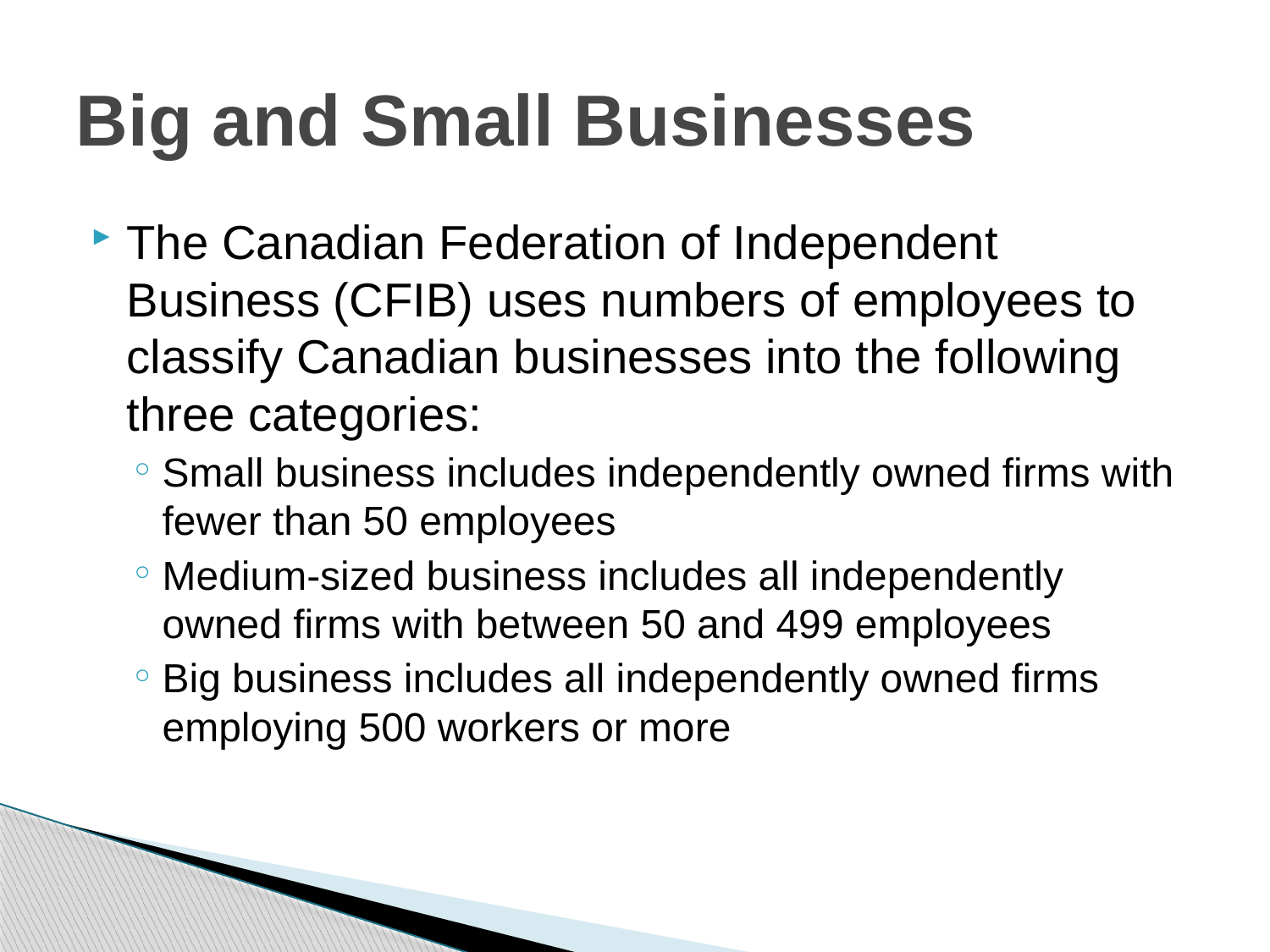

# Big and Small Businesses
The Canadian Federation of Independent Business (CFIB) uses numbers of employees to classify Canadian businesses into the following three categories:
Small business includes independently owned firms with fewer than 50 employees
Medium-sized business includes all independently owned firms with between 50 and 499 employees
Big business includes all independently owned firms employing 500 workers or more